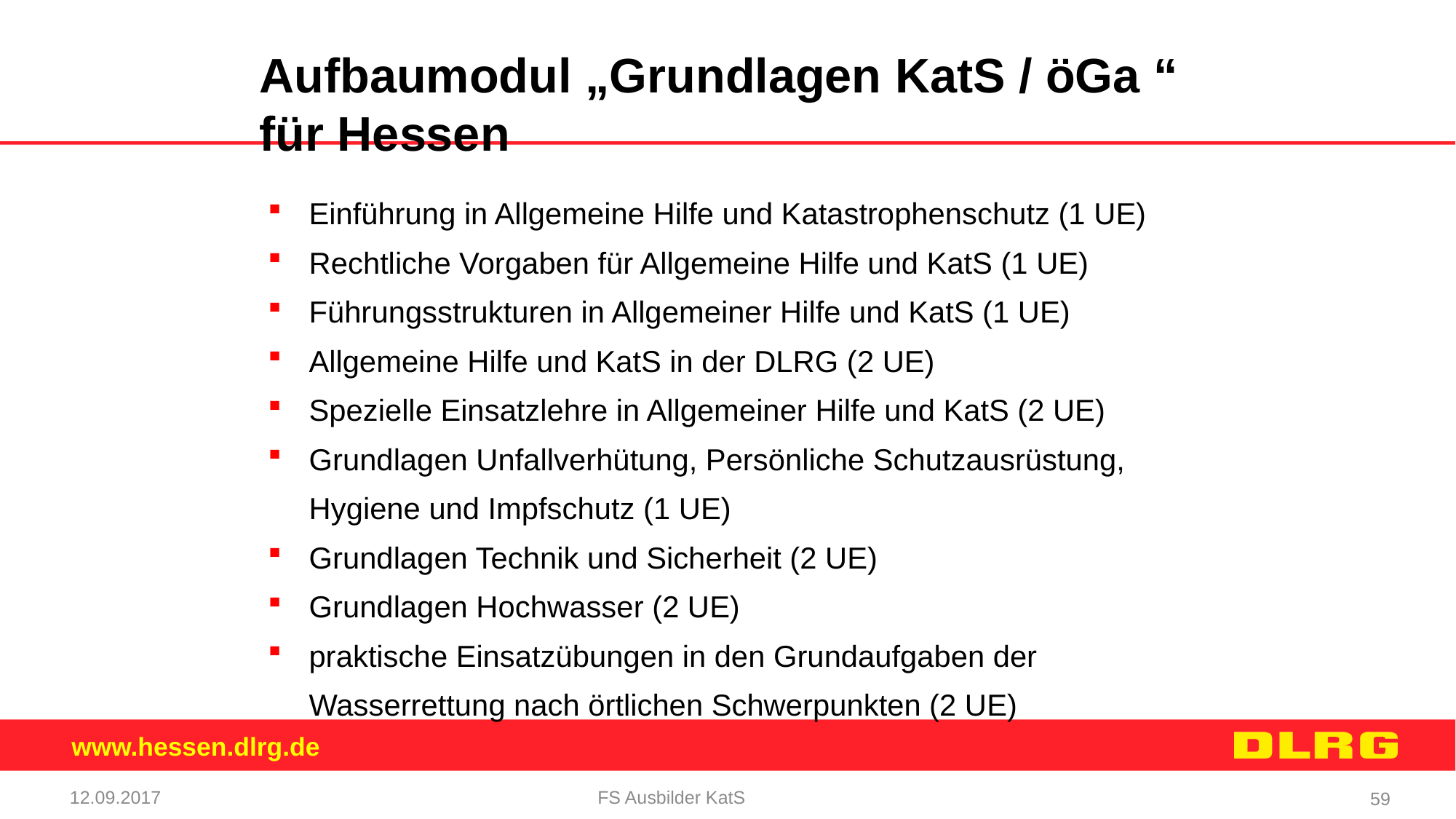

Aufbaumodul „Grundlagen KatS / öGa “ für Hessen
Einführung in Allgemeine Hilfe und Katastrophenschutz (1 UE)
Rechtliche Vorgaben für Allgemeine Hilfe und KatS (1 UE)
Führungsstrukturen in Allgemeiner Hilfe und KatS (1 UE)
Allgemeine Hilfe und KatS in der DLRG (2 UE)
Spezielle Einsatzlehre in Allgemeiner Hilfe und KatS (2 UE)
Grundlagen Unfallverhütung, Persönliche Schutzausrüstung, Hygiene und Impfschutz (1 UE)
Grundlagen Technik und Sicherheit (2 UE)
Grundlagen Hochwasser (2 UE)
praktische Einsatzübungen in den Grundaufgaben der Wasserrettung nach örtlichen Schwerpunkten (2 UE)
12.09.2017
FS Ausbilder KatS
59